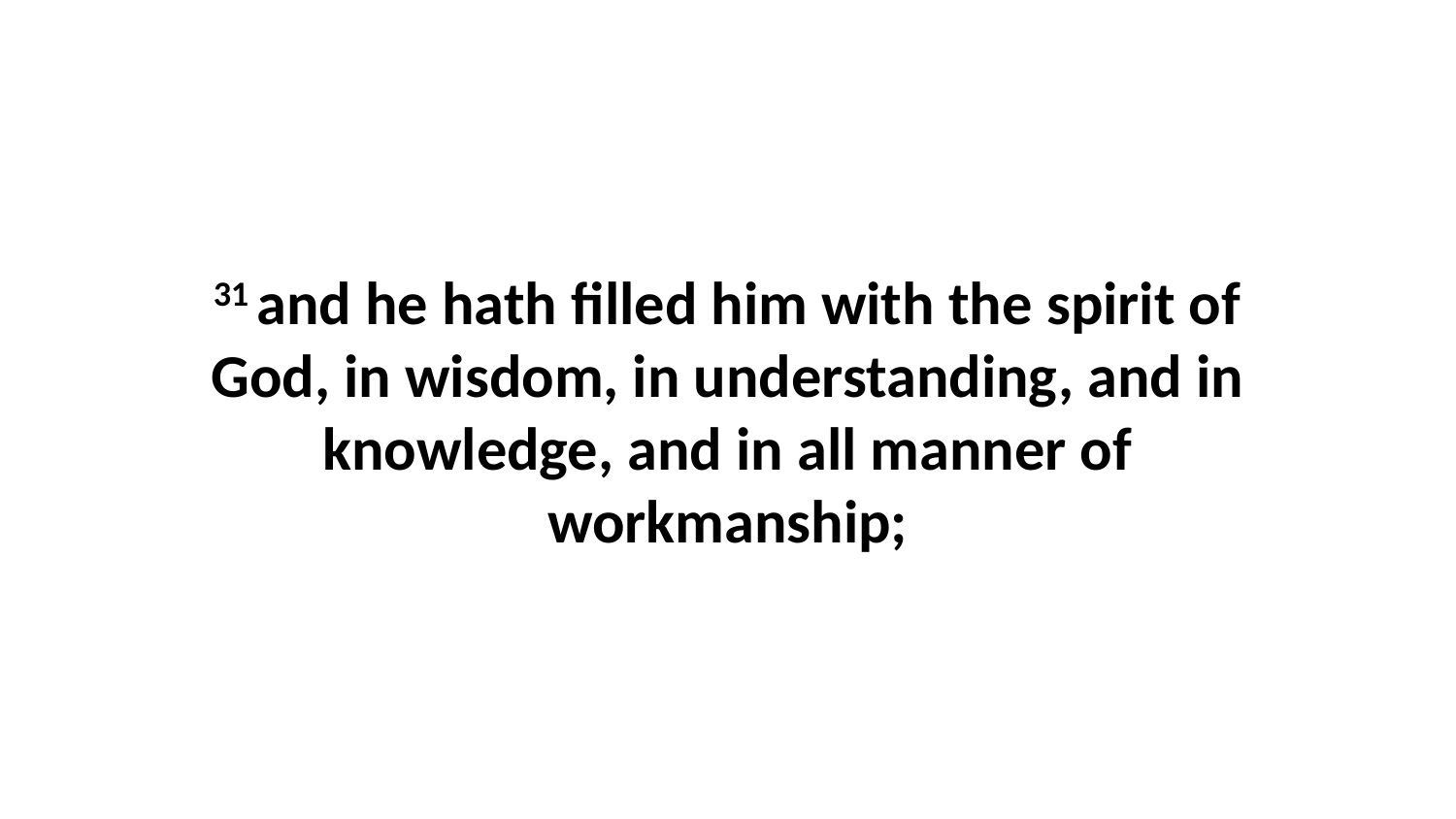

31 and he hath filled him with the spirit of God, in wisdom, in understanding, and in knowledge, and in all manner of workmanship;